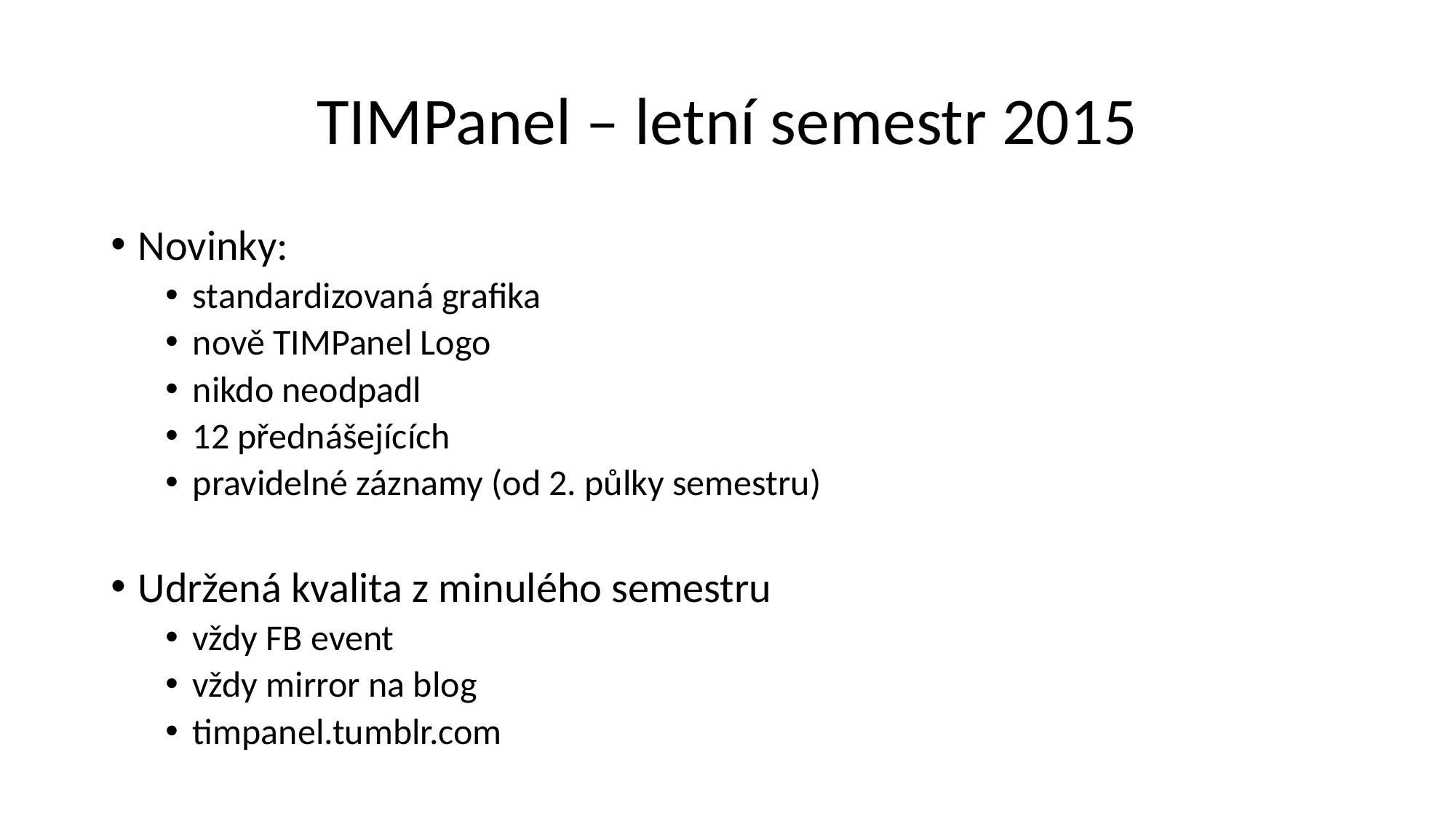

# TIMPanel – letní semestr 2015
Novinky:
standardizovaná grafika
nově TIMPanel Logo
nikdo neodpadl
12 přednášejících
pravidelné záznamy (od 2. půlky semestru)

Udržená kvalita z minulého semestru
vždy FB event
vždy mirror na blog
timpanel.tumblr.com